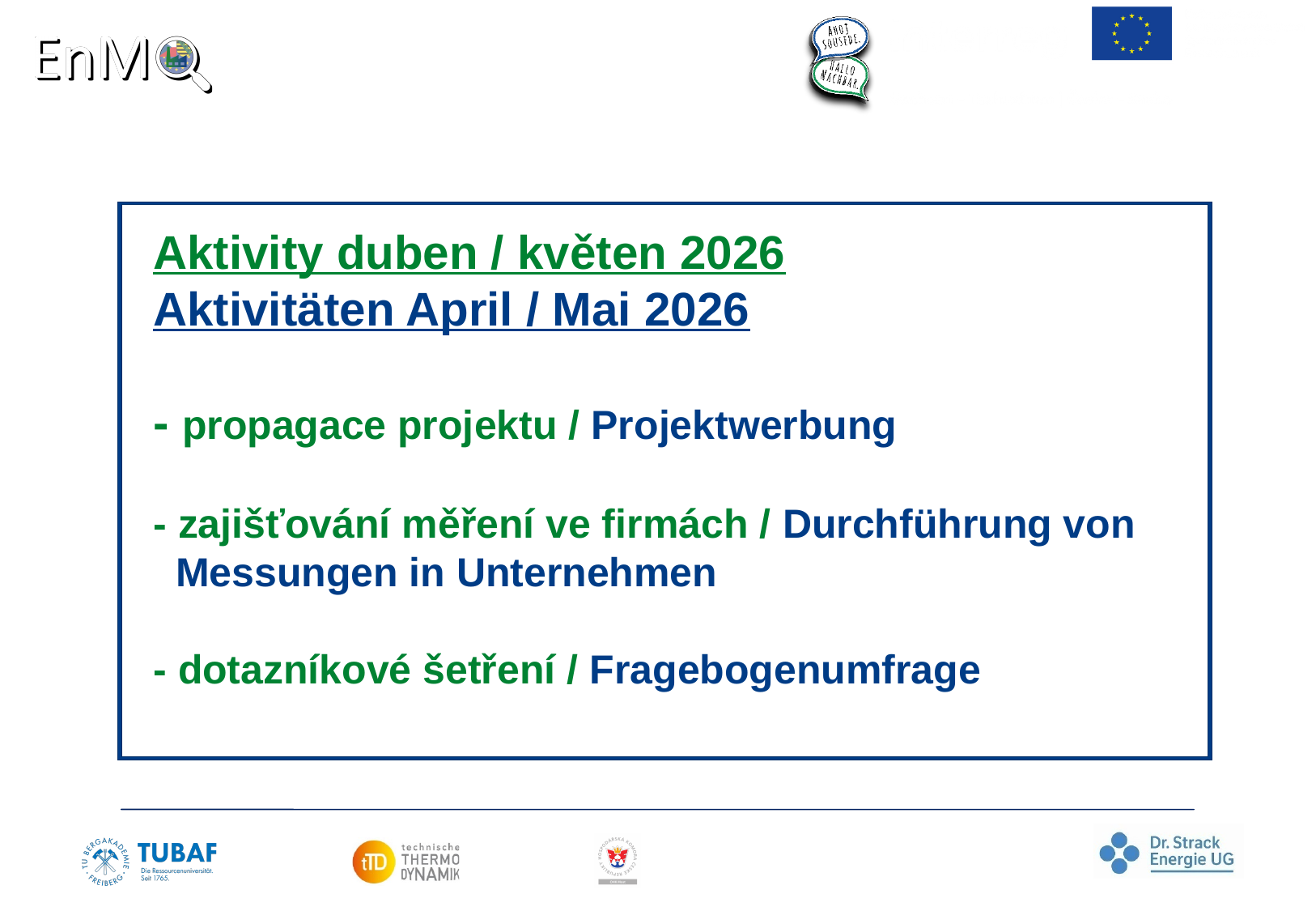

# Aktivity duben / květen 2026 Aktivitäten April / Mai 2026 - propagace projektu / Projektwerbung - zajišťování měření ve firmách / Durchführung von Messungen in Unternehmen - dotazníkové šetření / Fragebogenumfrage